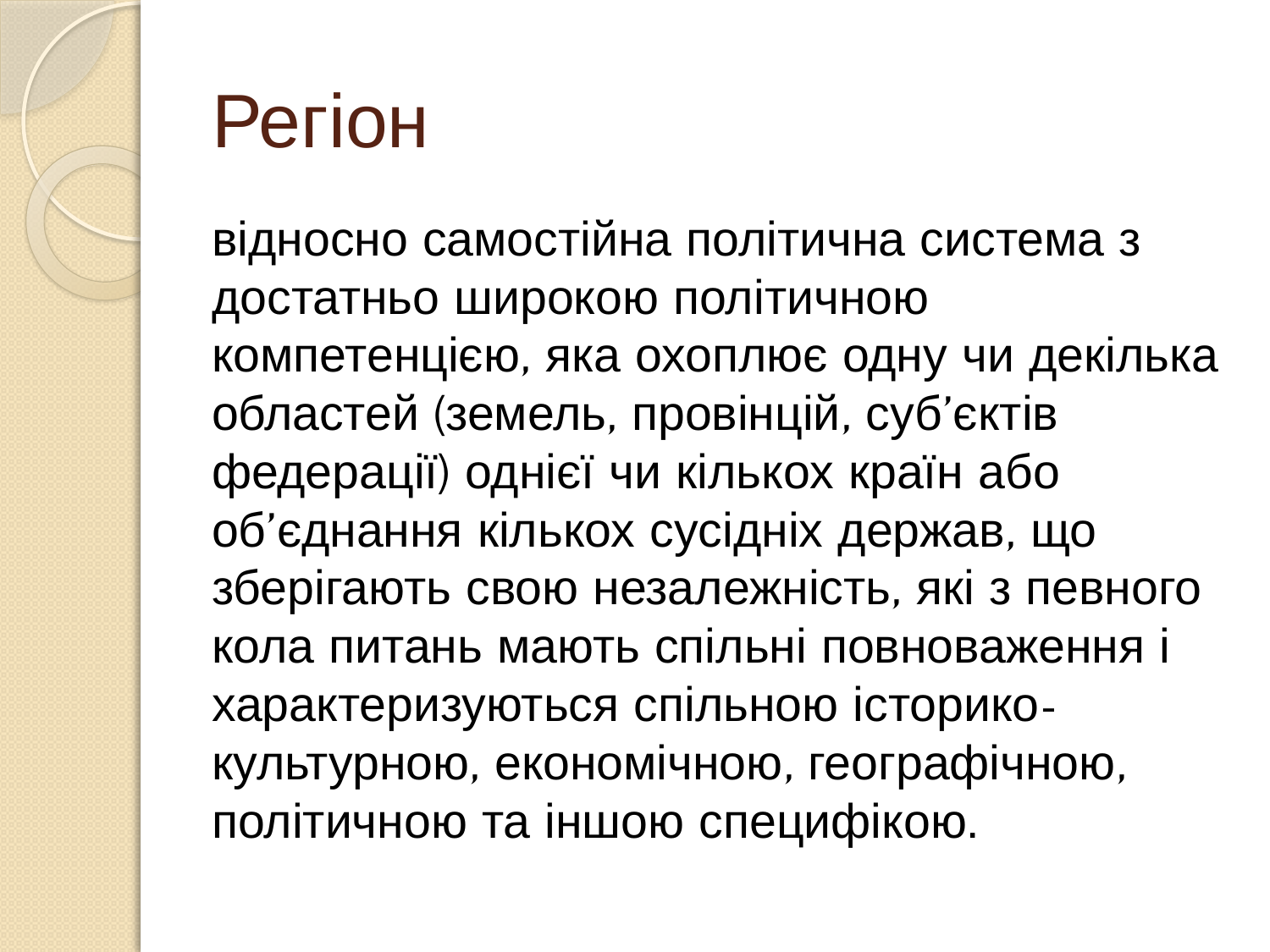

# Регіон
відносно самостійна політична система з достатньо широкою політичною компетенцією, яка охоплює одну чи декілька областей (земель, провінцій, суб’єктів федерації) однієї чи кількох країн або об’єднання кількох сусідніх держав, що зберігають свою незалежність, які з певного кола питань мають спільні повноваження і характеризуються спільною історико-культурною, економічною, географічною, політичною та іншою специфікою.